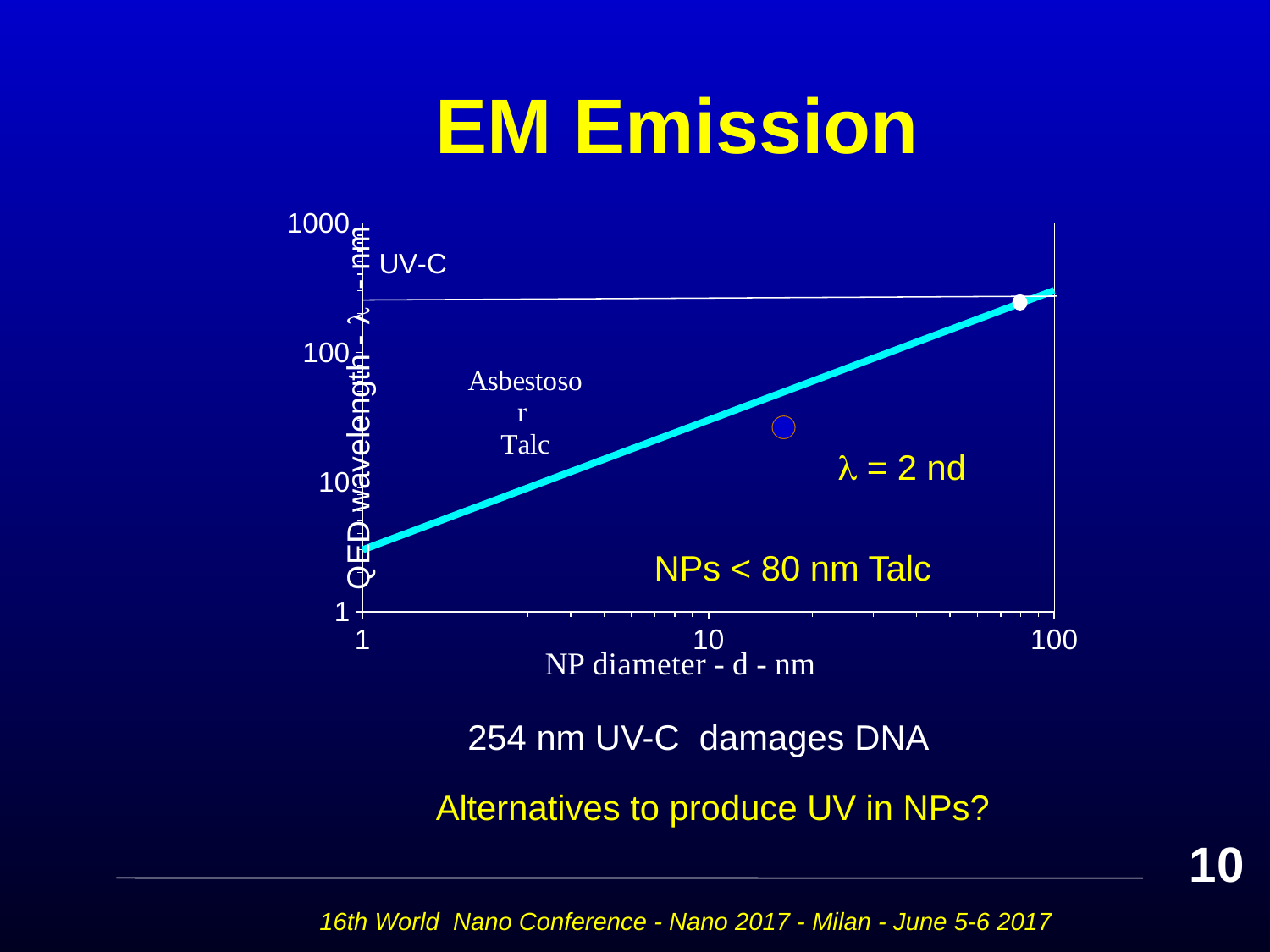

# EM Emission

### Chart

| Category |  |
|---|---|
λ = 2 nd
NPs < 80 nm Talc

254 nm UV-C  damages DNA
Alternatives to produce UV in NPs?
10
16th World  Nano Conference - Nano 2017 - Milan - June 5-6 2017